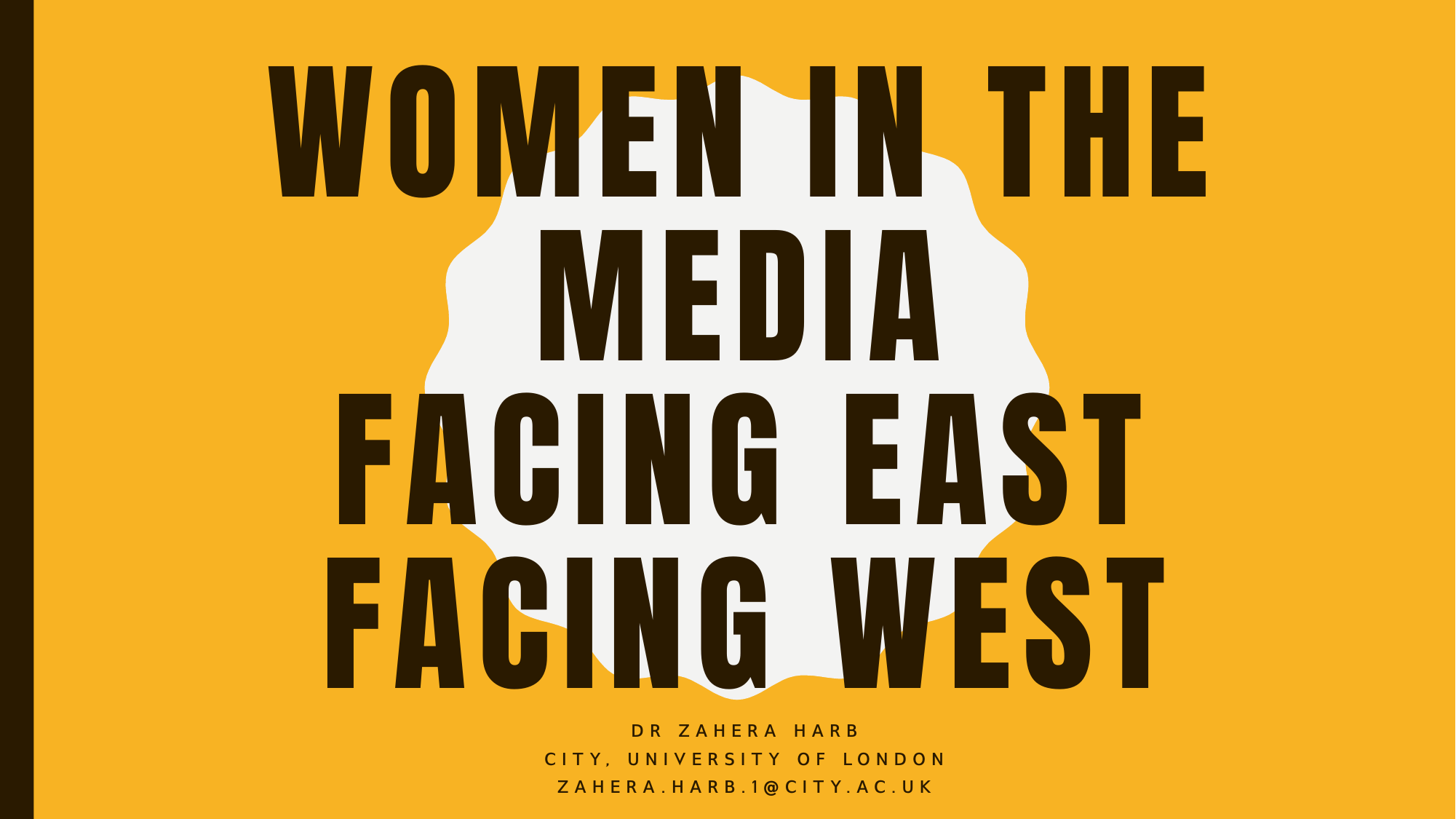

# Women In the Media Facing East Facing West
Dr Zahera Harb
City, University of London
Zahera.harb.1@city.ac.uk